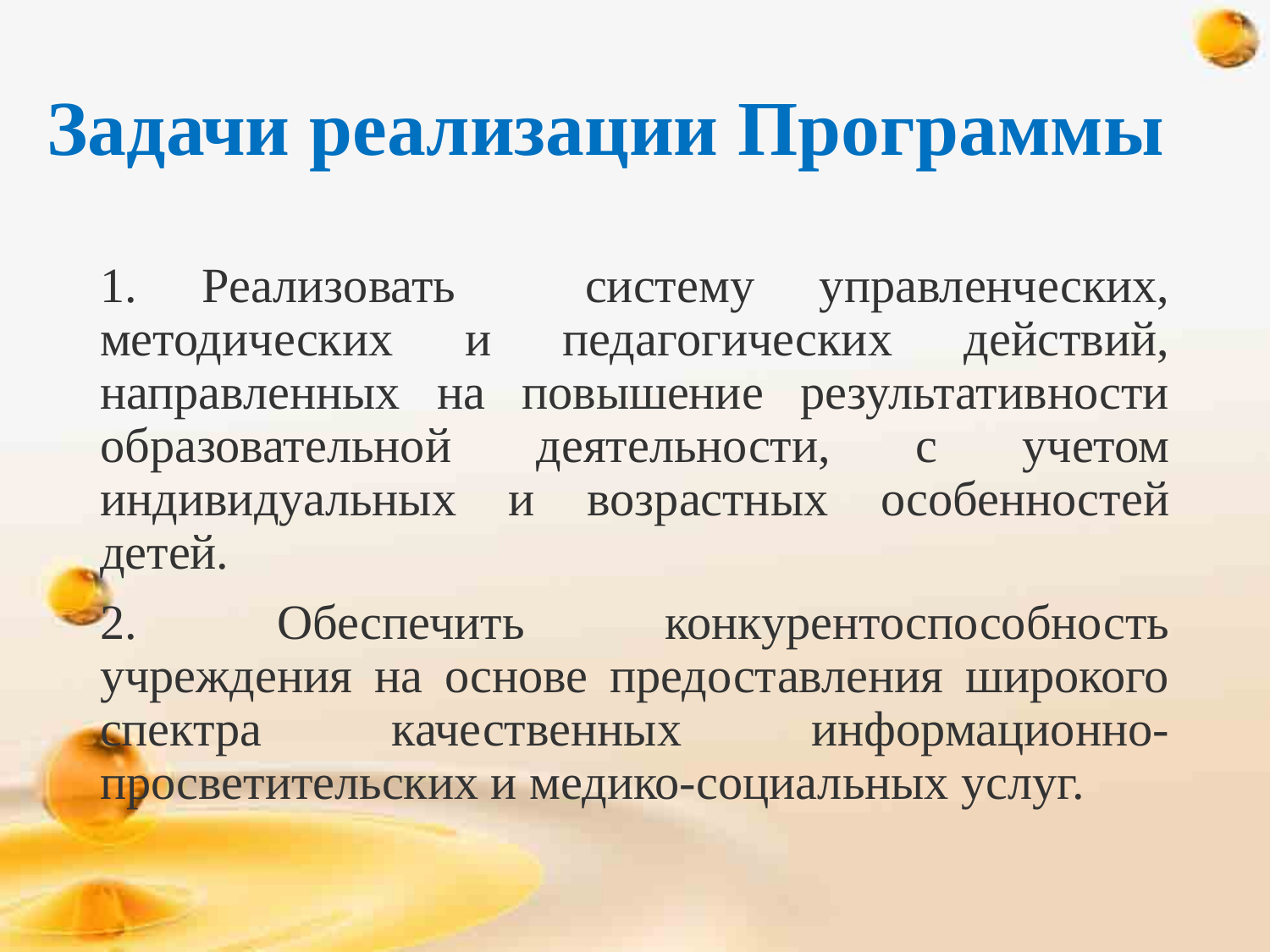

# Задачи реализации Программы
1. Реализовать  систему управленческих, методических и педагогических действий, направленных на повышение результативности образовательной деятельности, с учетом индивидуальных и возрастных особенностей детей.
2. Обеспечить конкурентоспособность учреждения на основе предоставления широкого спектра качественных информационно-просветительских и медико-социальных услуг.